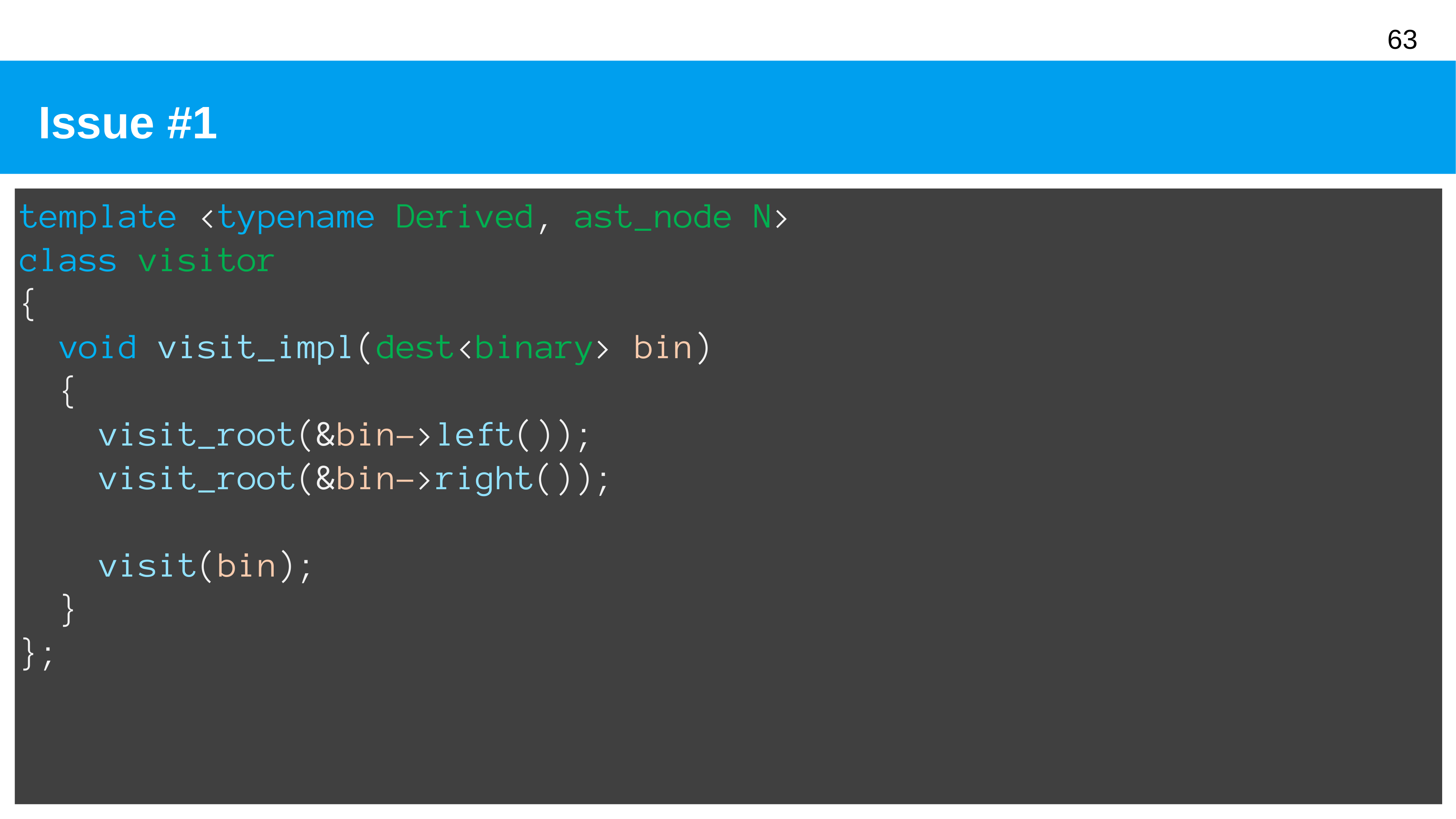

# Issue #1
template <typename Derived, ast_node N>
class visitor
{
  void visit_impl(dest<binary> bin)
  {
    visit_root(&bin->left());
    visit_root(&bin->right());

    visit(bin);
  }
};